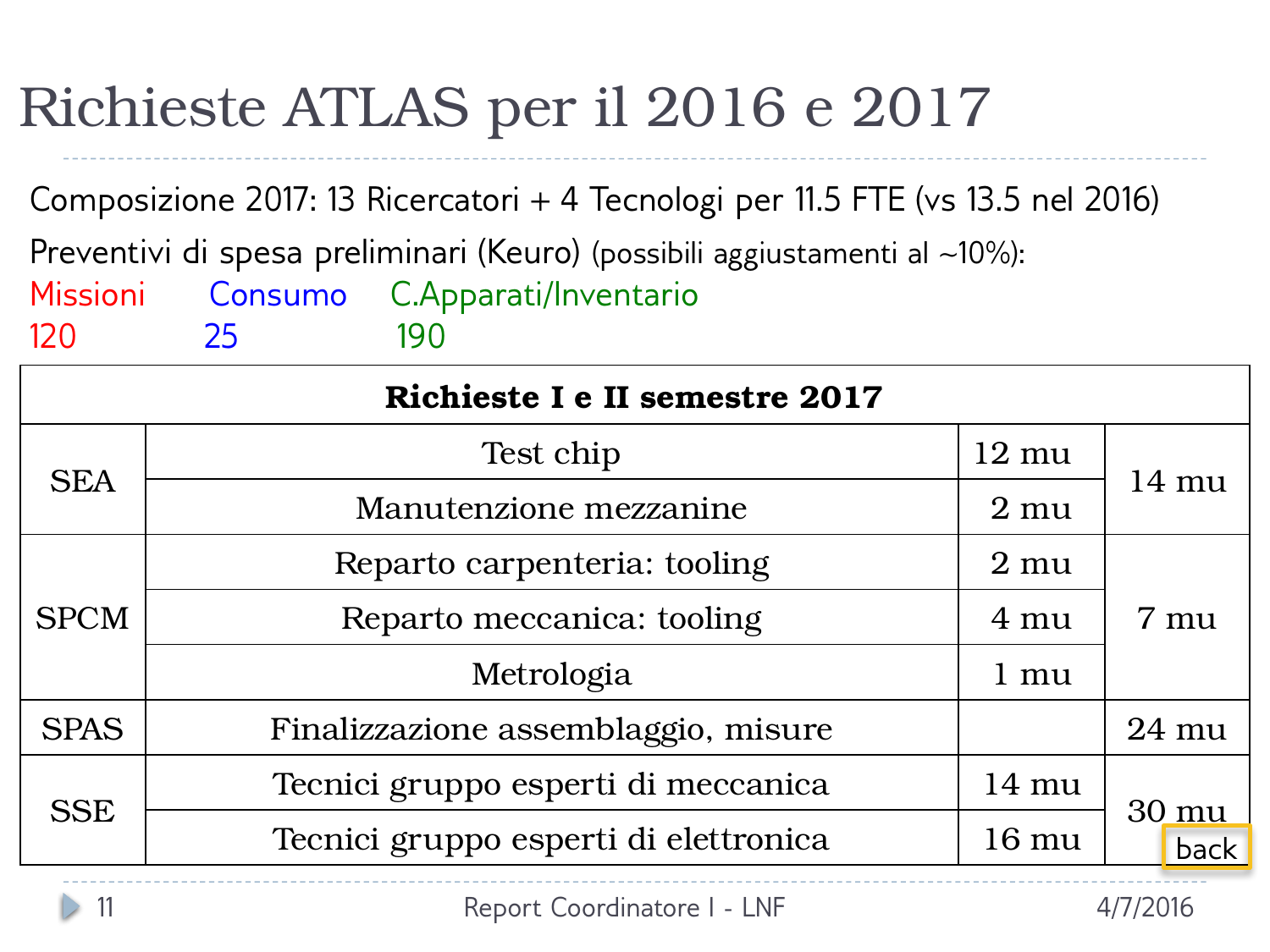

# Richieste ATLAS per il 2016 e 2017
Composizione 2017: 13 Ricercatori + 4 Tecnologi per 11.5 FTE (vs 13.5 nel 2016)
Preventivi di spesa preliminari (Keuro) (possibili aggiustamenti al ~10%):
Missioni      Consumo    C.Apparati/Inventario
120            25               190
| Richieste I e II semestre 2017 |  |  |  |
| --- | --- | --- | --- |
| SEA | Test chip | 12 mu | 14 mu |
|  | Manutenzione mezzanine | 2 mu |  |
| SPCM | Reparto carpenteria: tooling | 2 mu | 7 mu |
|  | Reparto meccanica: tooling | 4 mu |  |
|  | Metrologia | 1 mu |  |
| SPAS | Finalizzazione assemblaggio, misure |  | 24 mu |
| SSE | Tecnici gruppo esperti di meccanica | 14 mu | 30 mu |
|  | Tecnici gruppo esperti di elettronica | 16 mu |  |
back

11
Report Coordinatore I - LNF
4/7/2016